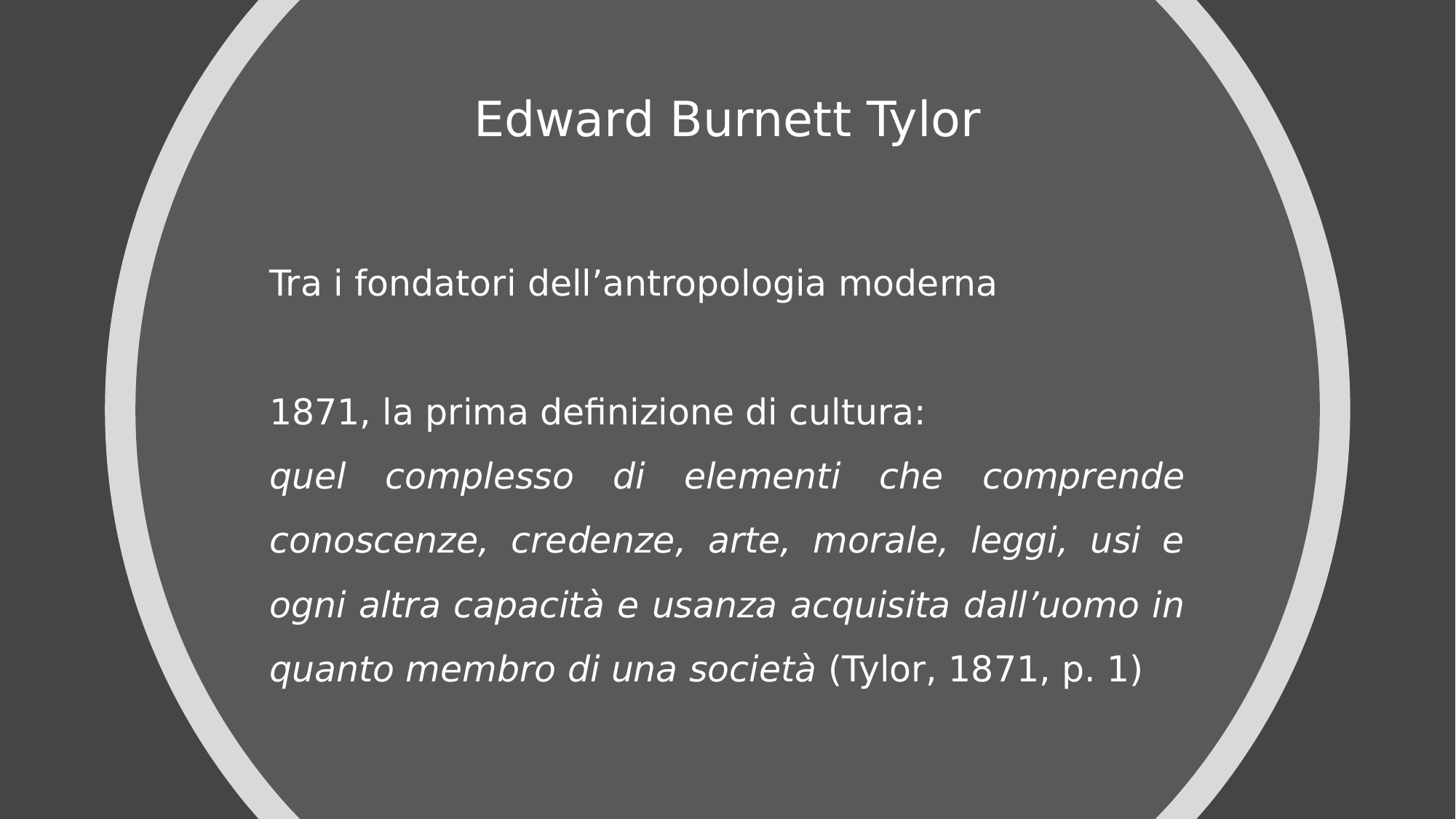

# Edward Burnett Tylor
Tra i fondatori dell’antropologia moderna

1871, la prima definizione di cultura:
quel complesso di elementi che comprende conoscenze, credenze, arte, morale, leggi, usi e ogni altra capacità e usanza acquisita dall’uomo in quanto membro di una società (Tylor, 1871, p. 1)